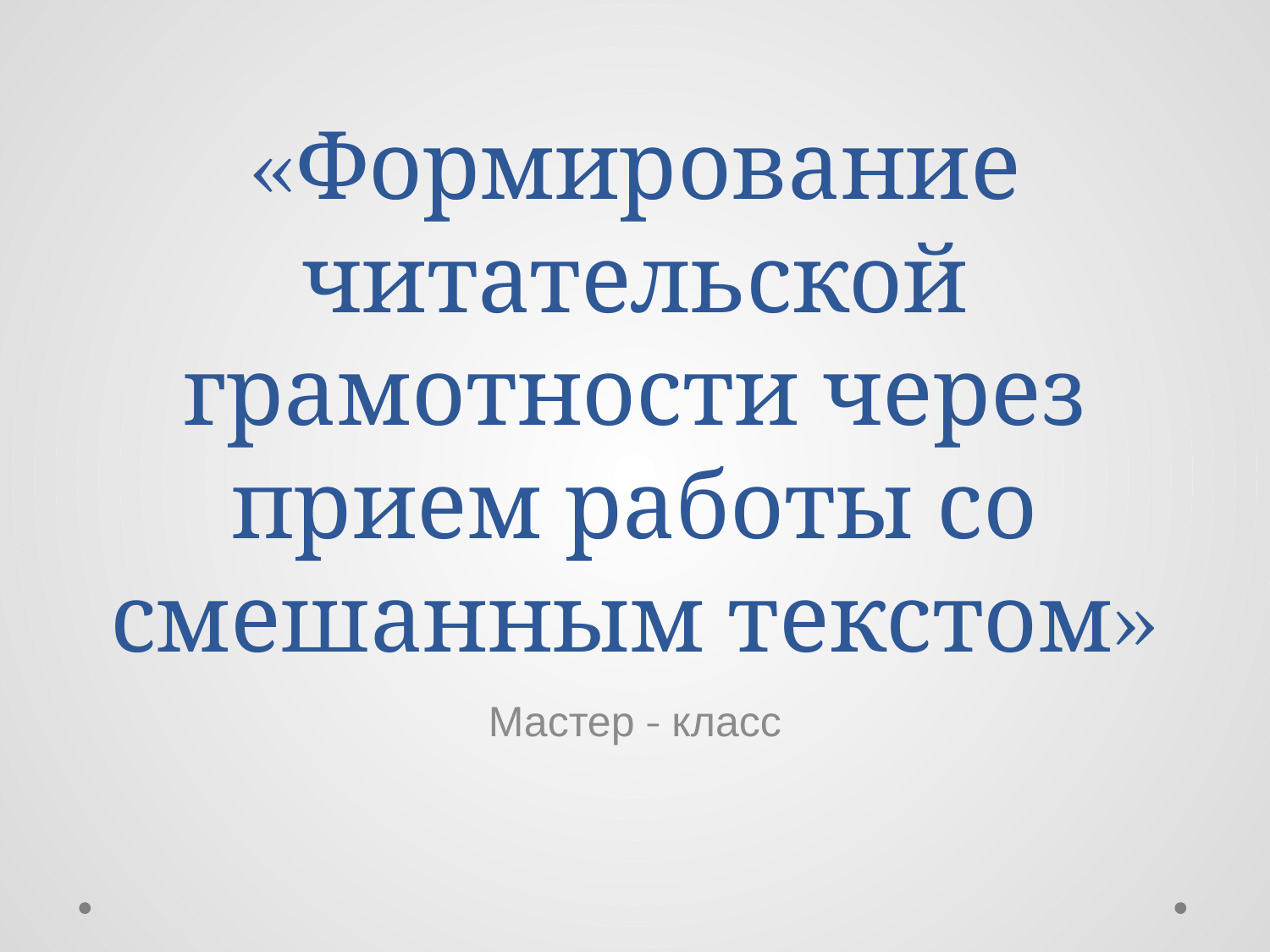

# «Формирование читательской грамотности через прием работы со смешанным текстом»
Мастер - класс